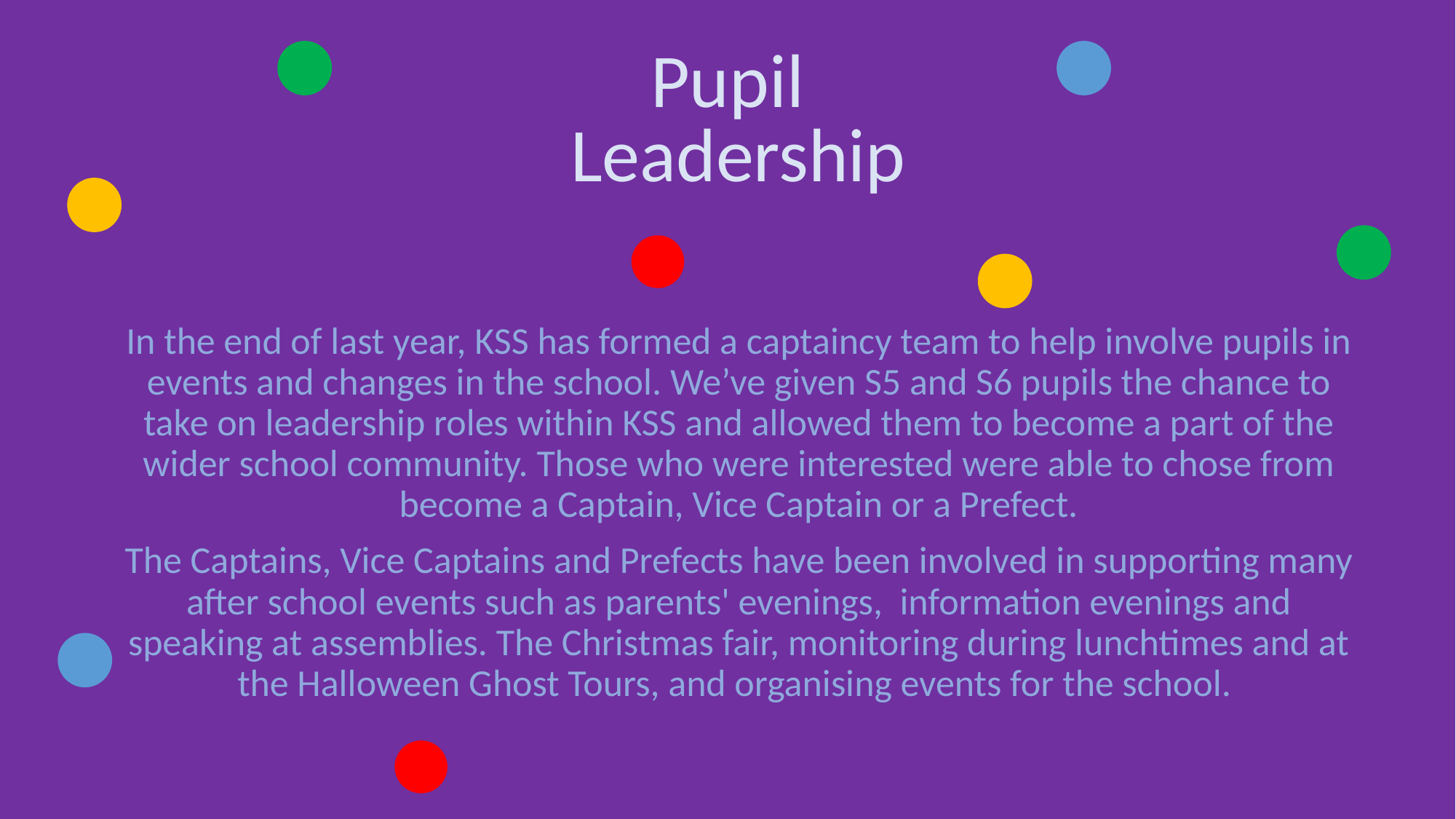

Pupil

# Leadership

In the end of last year, KSS has formed a captaincy team to help involve pupils in events and changes in the school. We’ve given S5 and S6 pupils the chance to take on leadership roles within KSS and allowed them to become a part of the wider school community. Those who were interested were able to chose from become a Captain, Vice Captain or a Prefect.
The Captains, Vice Captains and Prefects have been involved in supporting many after school events such as parents' evenings,  information evenings and speaking at assemblies. The Christmas fair, monitoring during lunchtimes and at the Halloween Ghost Tours, and organising events for the school.